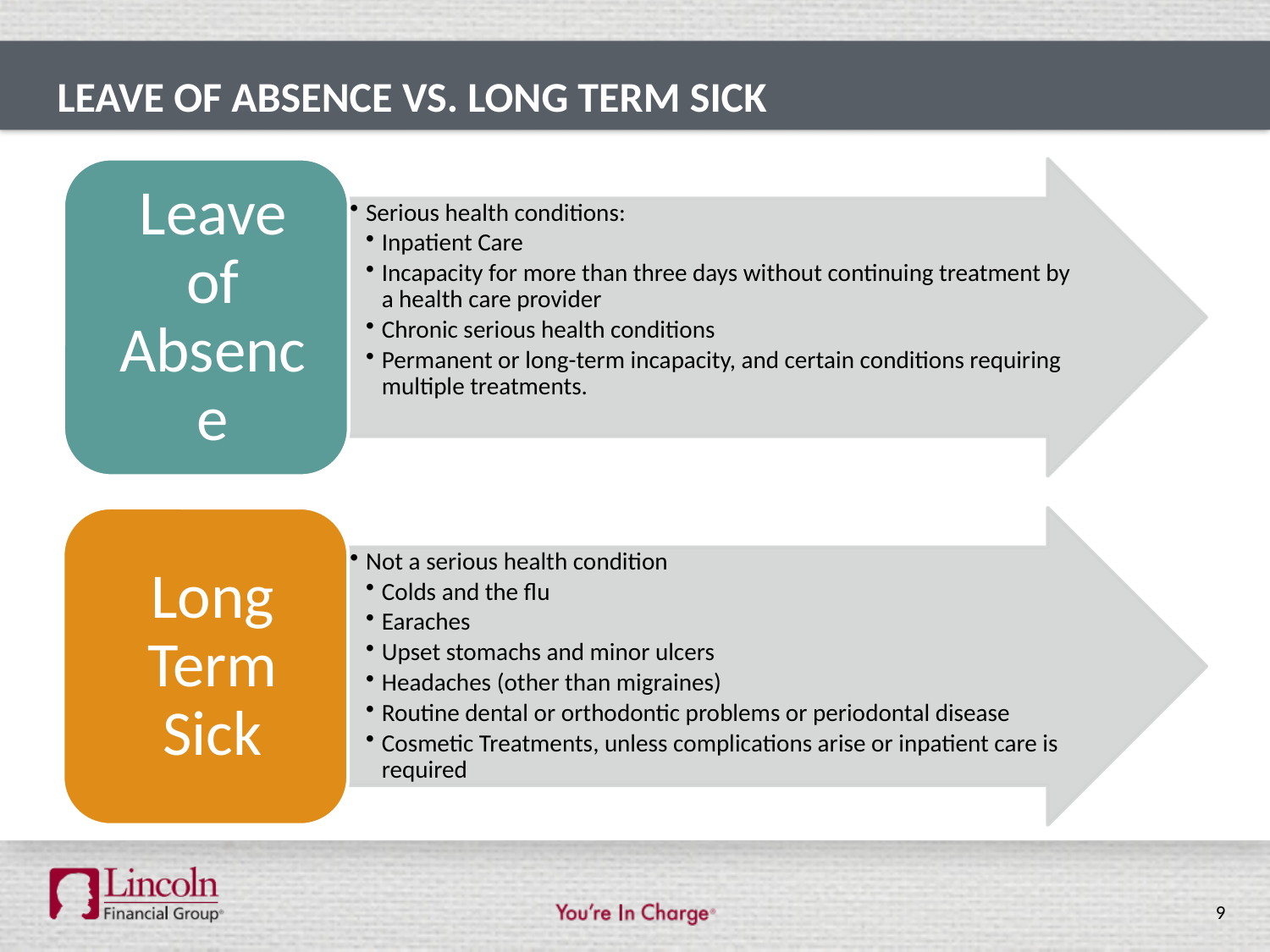

# Leave of absence vs. long term sick
Serious health conditions:
Inpatient Care
Incapacity for more than three days without continuing treatment by a health care provider
Chronic serious health conditions
Permanent or long-term incapacity, and certain conditions requiring multiple treatments.

Leave of Absence
Not a serious health condition
Colds and the flu
Earaches
Upset stomachs and minor ulcers
Headaches (other than migraines)
Routine dental or orthodontic problems or periodontal disease
Cosmetic Treatments, unless complications arise or inpatient care is required
Long Term Sick
9